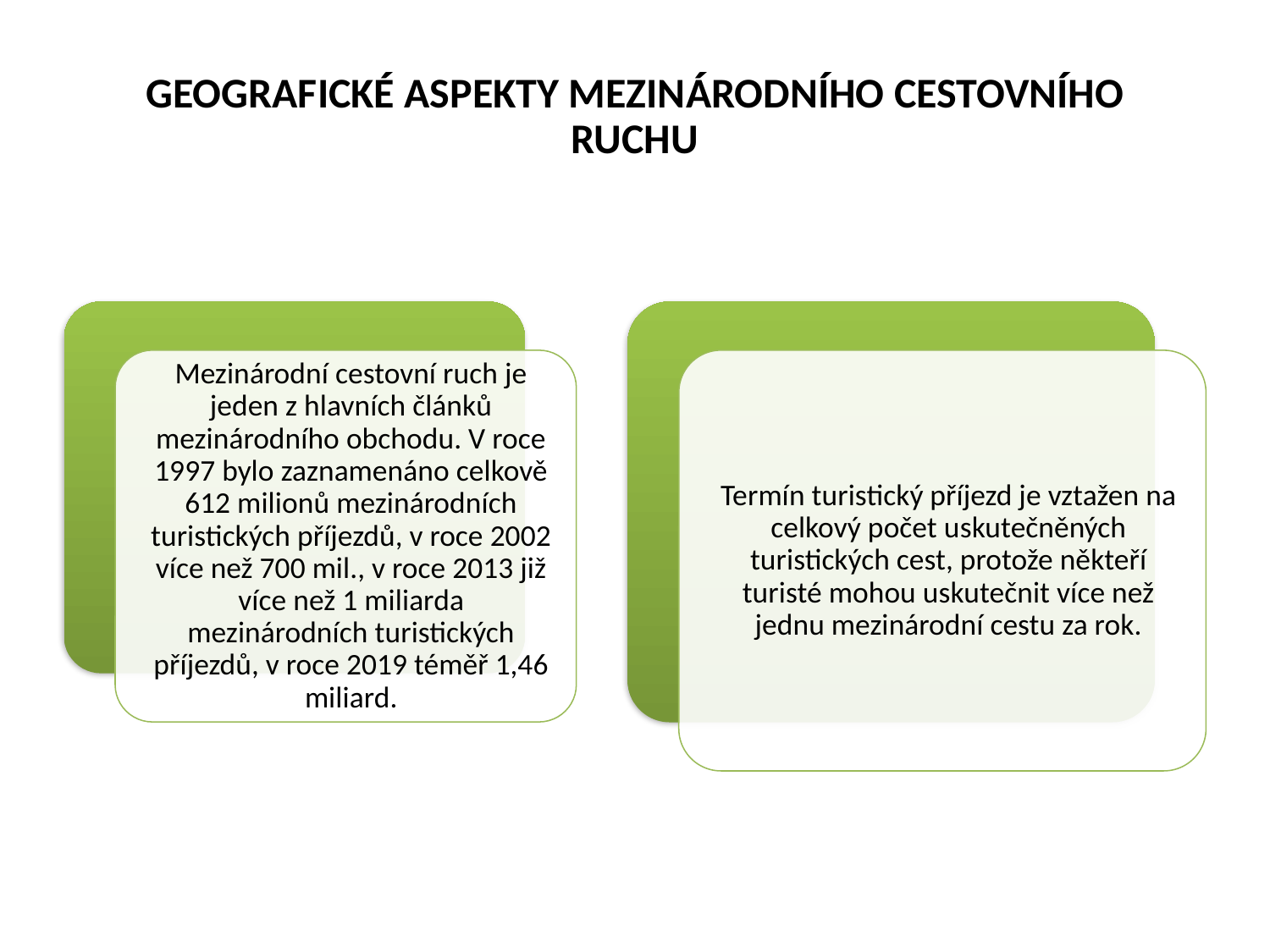

# GEOGRAFICKÉ ASPEKTY MEZINÁRODNÍHO CESTOVNÍHO RUCHU
Mezinárodní cestovní ruch je jeden z hlavních článků mezinárodního obchodu. V roce 1997 bylo zaznamenáno celkově 612 milionů mezinárodních turistických příjezdů, v roce 2002 více než 700 mil., v roce 2013 již více než 1 miliarda mezinárodních turistických příjezdů, v roce 2019 téměř 1,46 miliard.
Termín turistický příjezd je vztažen na celkový počet uskutečněných turistických cest, protože někteří turisté mohou uskutečnit více než jednu mezinárodní cestu za rok.